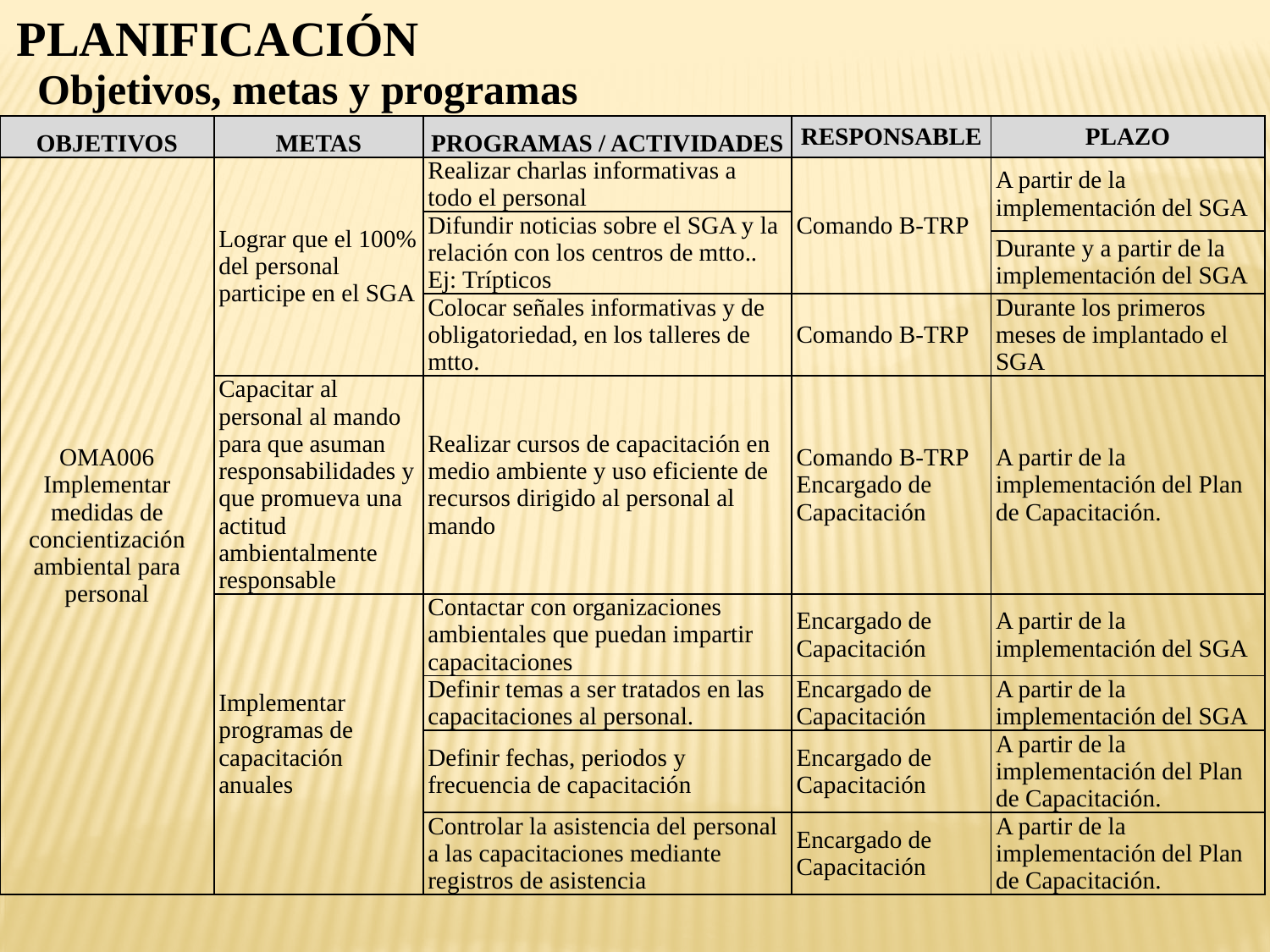

PLANIFICACIÓN
Objetivos, metas y programas
| OBJETIVOS | METAS | PROGRAMAS / ACTIVIDADES | RESPONSABLE | PLAZO |
| --- | --- | --- | --- | --- |
| OMA006 Implementar medidas de concientización ambiental para personal | Lograr que el 100% del personal participe en el SGA | Realizar charlas informativas a todo el personal | Comando B-TRP | A partir de la implementación del SGA |
|  |  | Difundir noticias sobre el SGA y la relación con los centros de mtto.. Ej: Trípticos |  |  |
|  |  |  |  | Durante y a partir de la implementación del SGA |
|  |  | Colocar señales informativas y de obligatoriedad, en los talleres de mtto. | Comando B-TRP | Durante los primeros meses de implantado el SGA |
|  | Capacitar al personal al mando para que asuman responsabilidades y que promueva una actitud ambientalmente responsable | Realizar cursos de capacitación en medio ambiente y uso eficiente de recursos dirigido al personal al mando | Comando B-TRP Encargado de Capacitación | A partir de la implementación del Plan de Capacitación. |
|  | Implementar programas de capacitación anuales | Contactar con organizaciones ambientales que puedan impartir capacitaciones | Encargado de Capacitación | A partir de la implementación del SGA |
|  |  | Definir temas a ser tratados en las capacitaciones al personal. | Encargado de Capacitación | A partir de la implementación del SGA |
|  |  | Definir fechas, periodos y frecuencia de capacitación | Encargado de Capacitación | A partir de la implementación del Plan de Capacitación. |
|  |  | Controlar la asistencia del personal a las capacitaciones mediante registros de asistencia | Encargado de Capacitación | A partir de la implementación del Plan de Capacitación. |